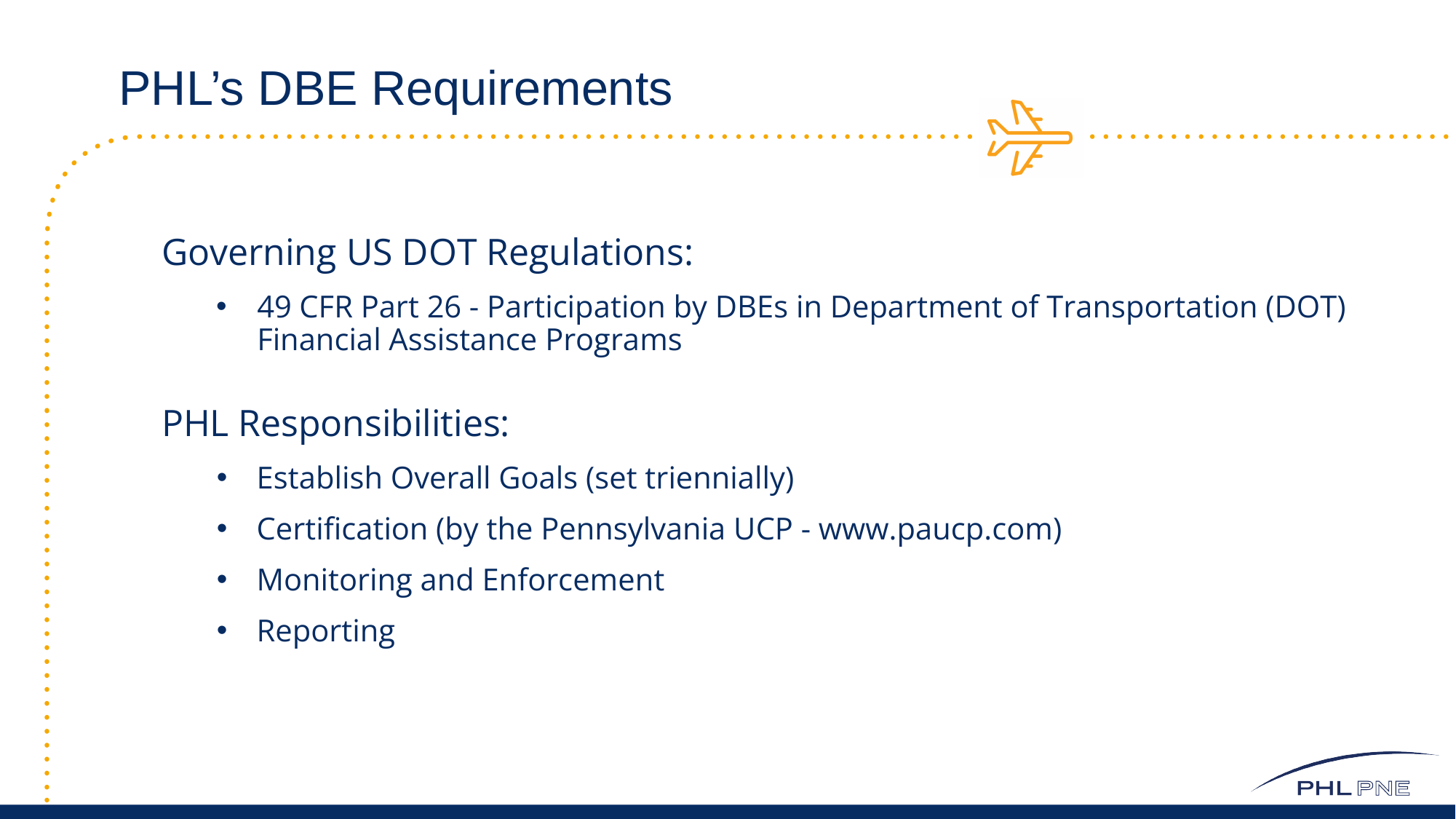

PHL’s DBE Requirements

Governing US DOT Regulations:
49 CFR Part 26 - Participation by DBEs in Department of Transportation (DOT) Financial Assistance Programs

PHL Responsibilities:
Establish Overall Goals (set triennially)
Certification (by the Pennsylvania UCP - www.paucp.com)
Monitoring and Enforcement
Reporting